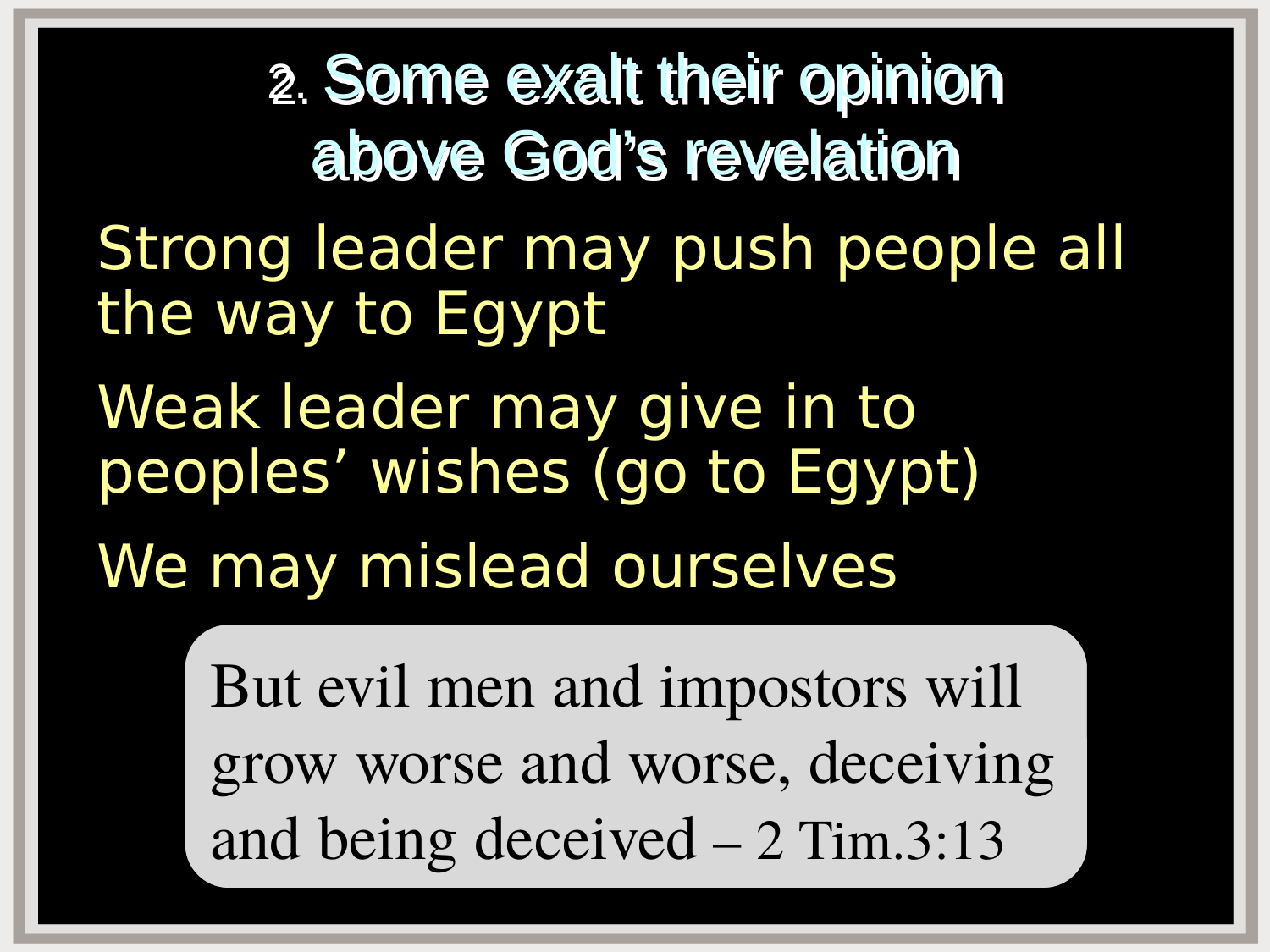

# 2. Some exalt their opinion above God’s revelation
Strong leader may push people all the way to Egypt
Weak leader may give in to peoples’ wishes (go to Egypt)
We may mislead ourselves
But evil men and impostors will grow worse and worse, deceiving and being deceived – 2 Tim.3:13